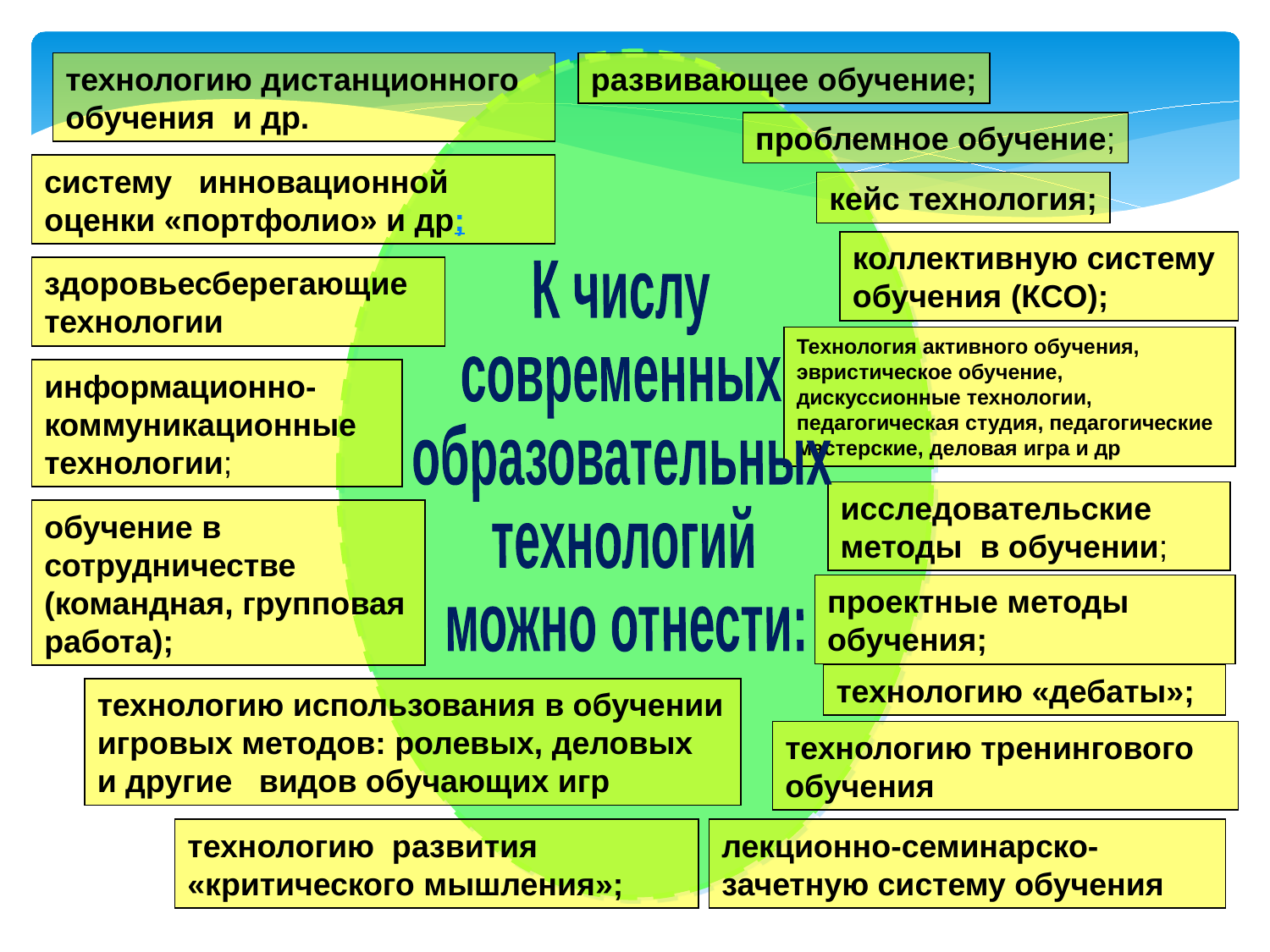

технологию дистанционного обучения  и др.
развивающее обучение;
проблемное обучение;
систему   инновационной оценки «портфолио» и др;
кейс технология;
коллективную систему обучения (КСО);
здоровьесберегающие технологии
К числу
современных
образовательных
технологий
можно отнести:
Технология активного обучения, эвристическое обучение, дискуссионные технологии, педагогическая студия, педагогические  мастерские, деловая игра и др
информационно-коммуникационные технологии;
исследовательские методы  в обучении;
обучение в сотрудничестве (командная, групповая работа);
проектные методы обучения;
технологию «дебаты»;
технологию использования в обучении игровых методов: ролевых, деловых  и другие   видов обучающих игр
технологию тренингового  обучения
технологию  развития «критического мышления»;
лекционно-семинарско-зачетную систему обучения